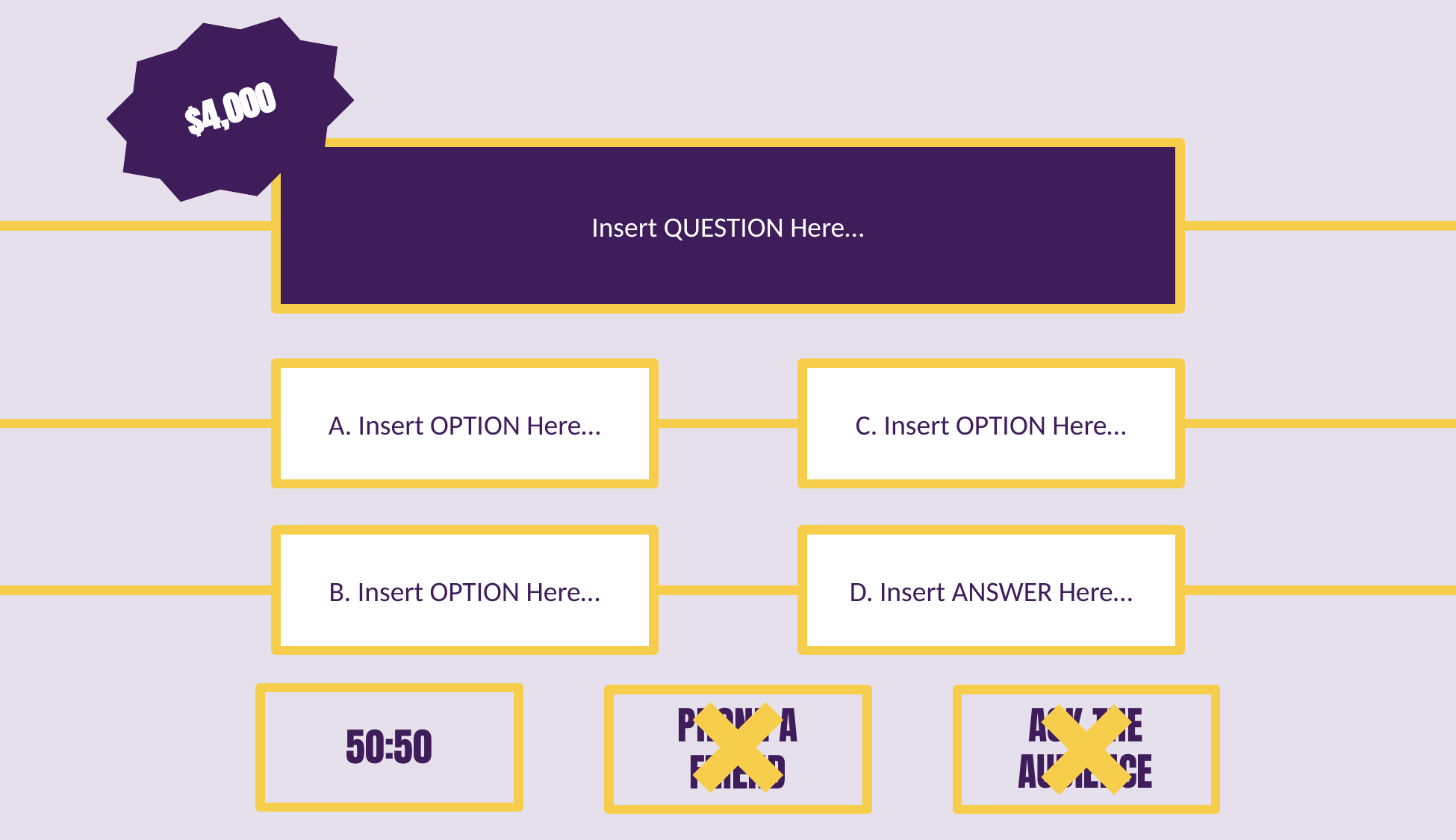

$4,000
Insert QUESTION Here…
A. Insert OPTION Here…
C. Insert OPTION Here…
B. Insert OPTION Here…
D. Insert ANSWER Here…

ASK THE AUDIENCE
PHONE A FRIEND

50:50